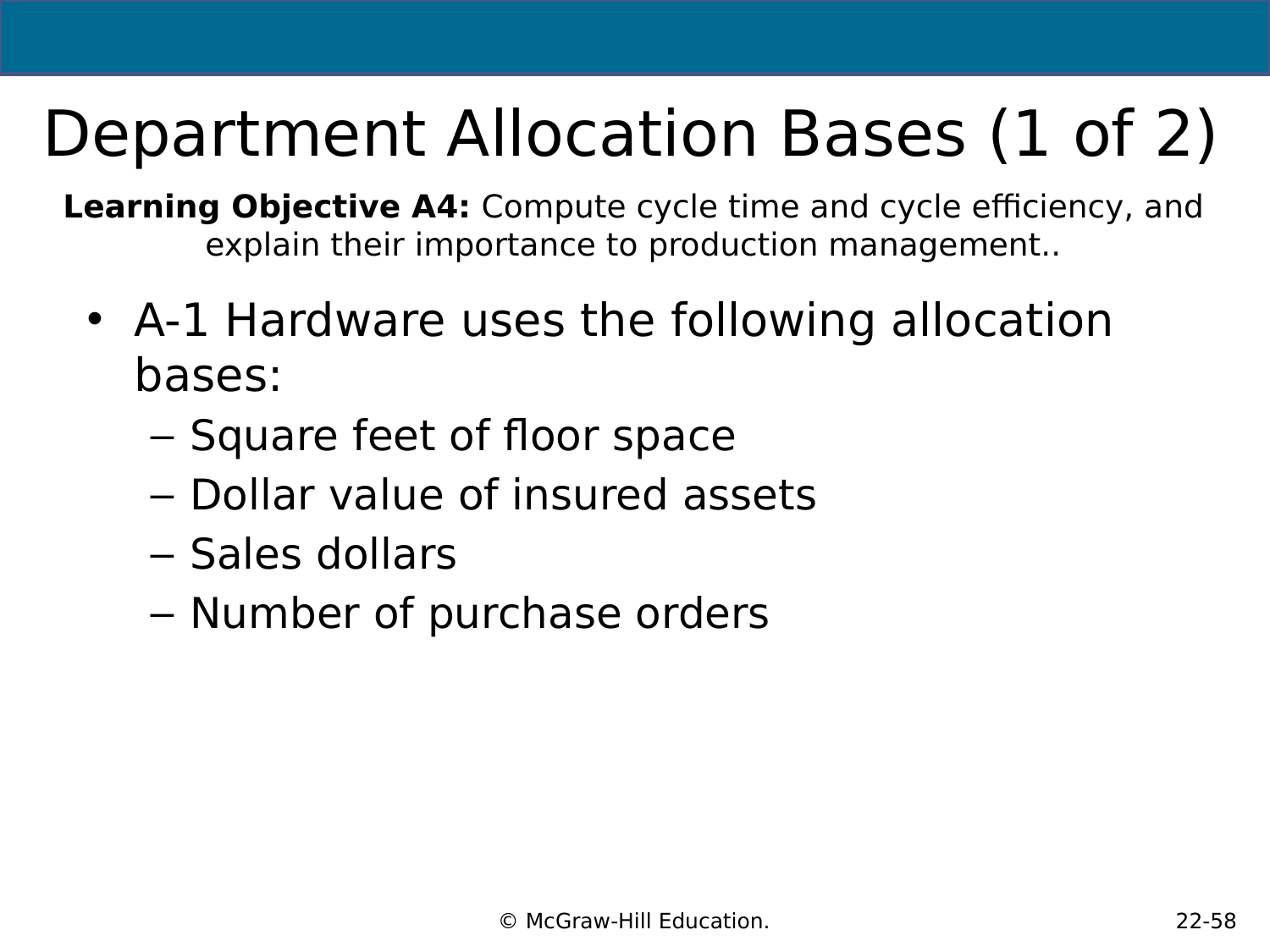

# Department Allocation Bases (1 of 2)
Learning Objective A4: Compute cycle time and cycle efficiency, and explain their importance to production management..
A-1 Hardware uses the following allocation bases:
Square feet of floor space
Dollar value of insured assets
Sales dollars
Number of purchase orders